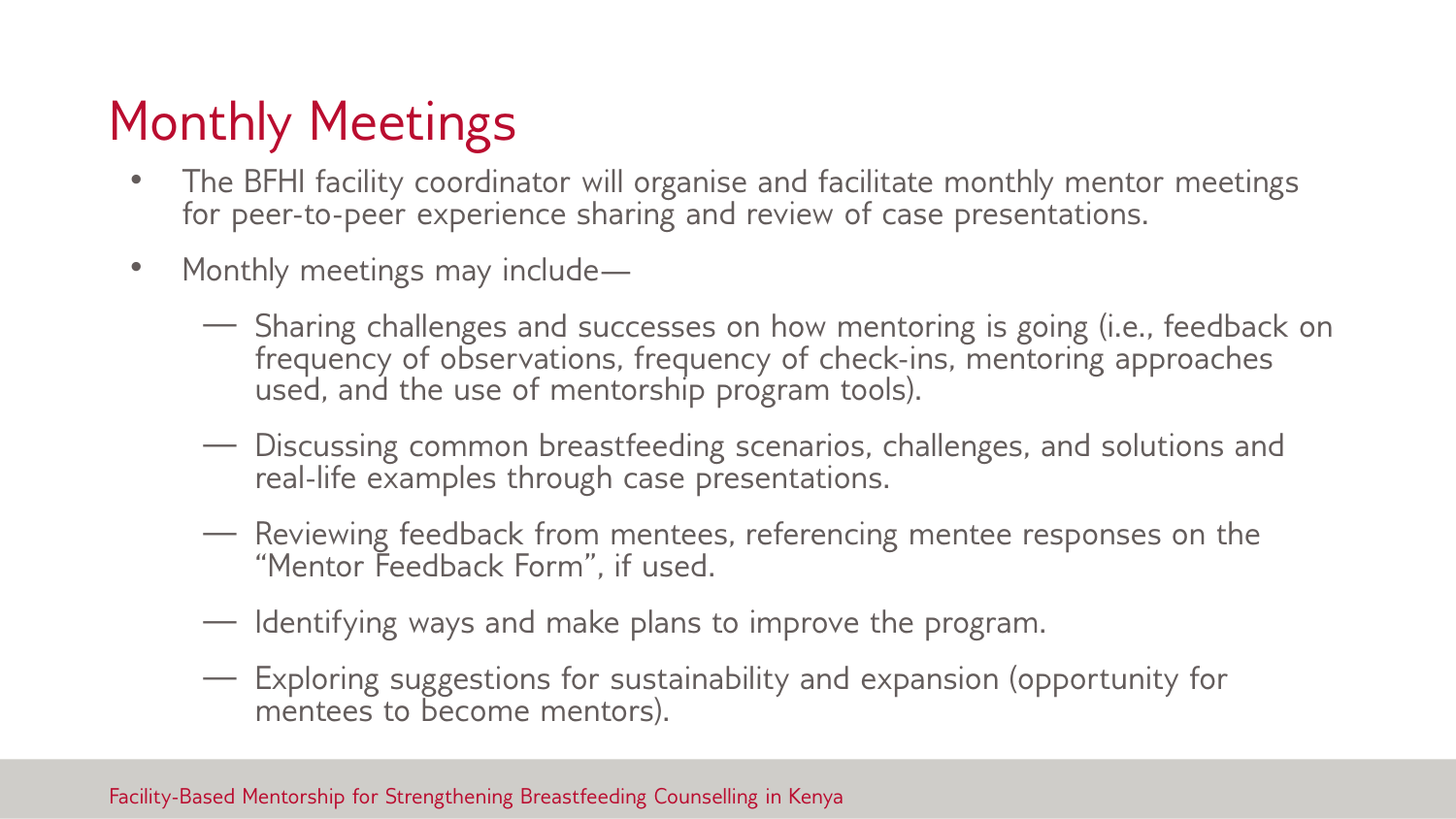

# Monthly Meetings
The BFHI facility coordinator will organise and facilitate monthly mentor meetings for peer-to-peer experience sharing and review of case presentations.
Monthly meetings may include—
Sharing challenges and successes on how mentoring is going (i.e., feedback on frequency of observations, frequency of check-ins, mentoring approaches used, and the use of mentorship program tools).
Discussing common breastfeeding scenarios, challenges, and solutions and real-life examples through case presentations.
Reviewing feedback from mentees, referencing mentee responses on the “Mentor Feedback Form”, if used.
Identifying ways and make plans to improve the program.
Exploring suggestions for sustainability and expansion (opportunity for mentees to become mentors).